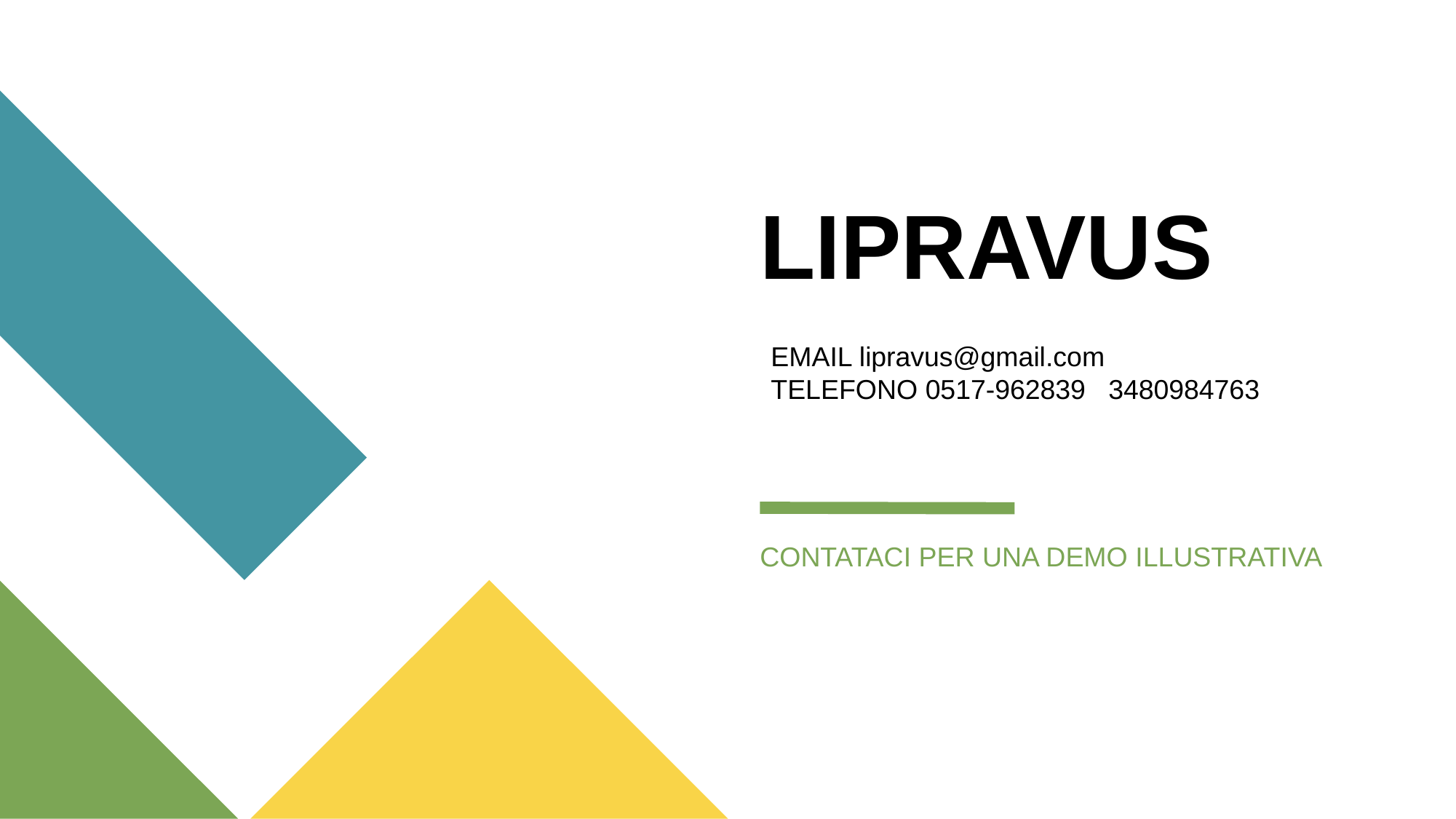

# LIPRAVUS
EMAIL lipravus@gmail.com
TELEFONO 0517-962839   3480984763
CONTATACI PER UNA DEMO ILLUSTRATIVA